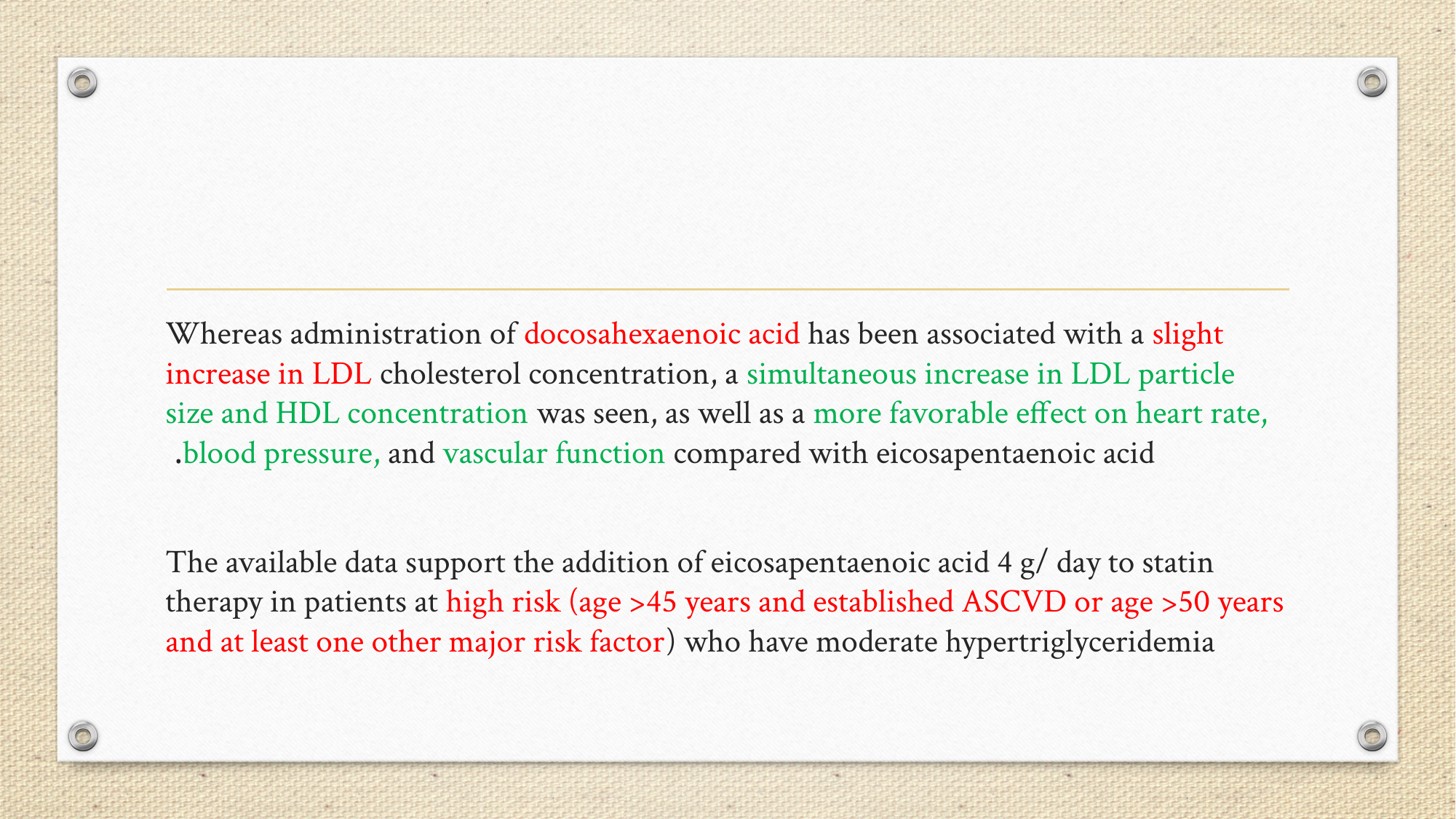

#
 Whereas administration of docosahexaenoic acid has been associated with a slight increase in LDL cholesterol concentration, a simultaneous increase in LDL particle size and HDL concentration was seen, as well as a more favorable effect on heart rate, blood pressure, and vascular function compared with eicosapentaenoic acid.

The available data support the addition of eicosapentaenoic acid 4 g/ day to statin therapy in patients at high risk (age >45 years and established ASCVD or age >50 years and at least one other major risk factor) who have moderate hypertriglyceridemia